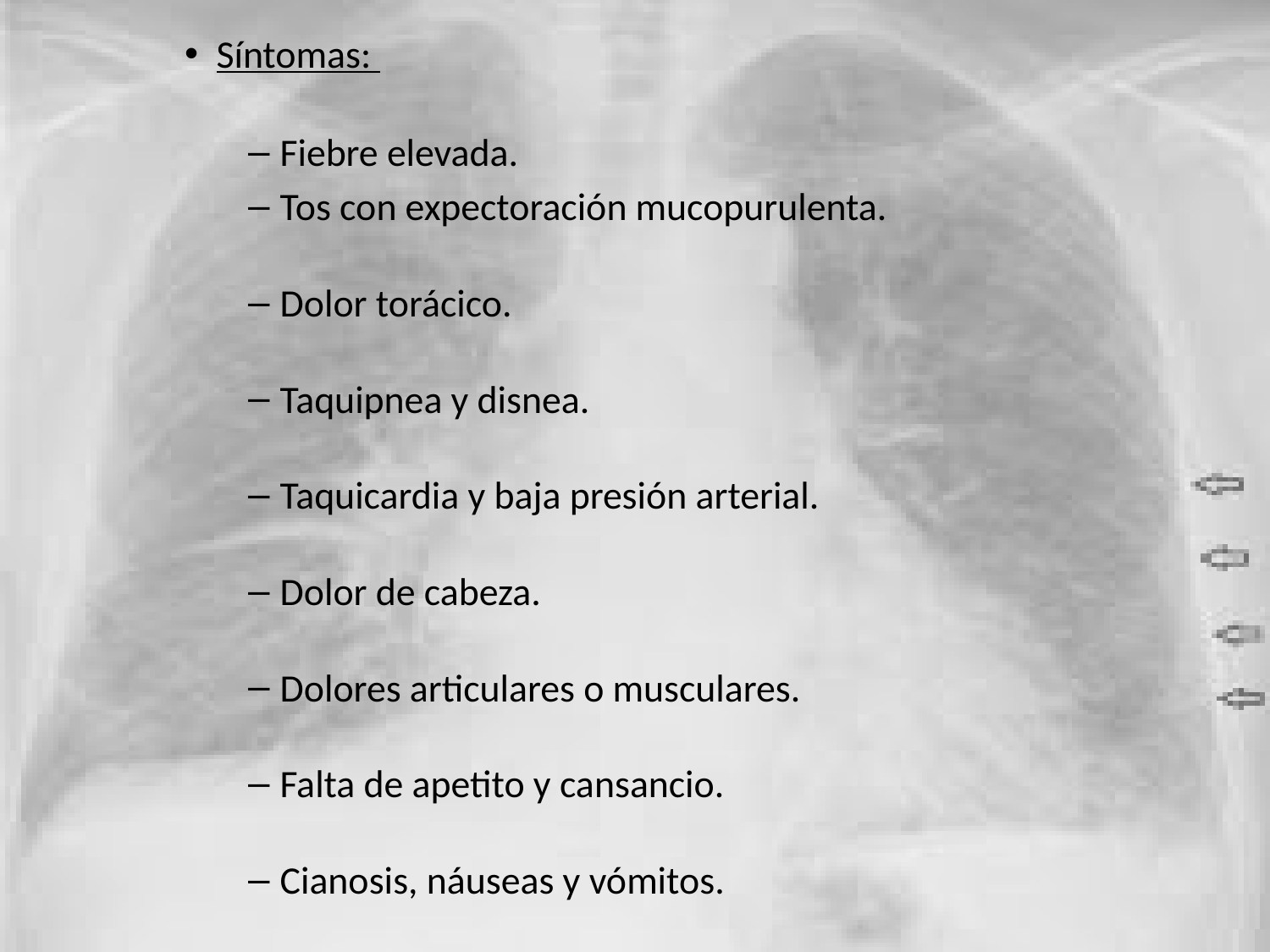

Síntomas:

Fiebre elevada.
Tos con expectoración mucopurulenta.

Dolor torácico.

Taquipnea y disnea.

Taquicardia y baja presión arterial.

Dolor de cabeza.

Dolores articulares o musculares.

Falta de apetito y cansancio.

Cianosis, náuseas y vómitos.